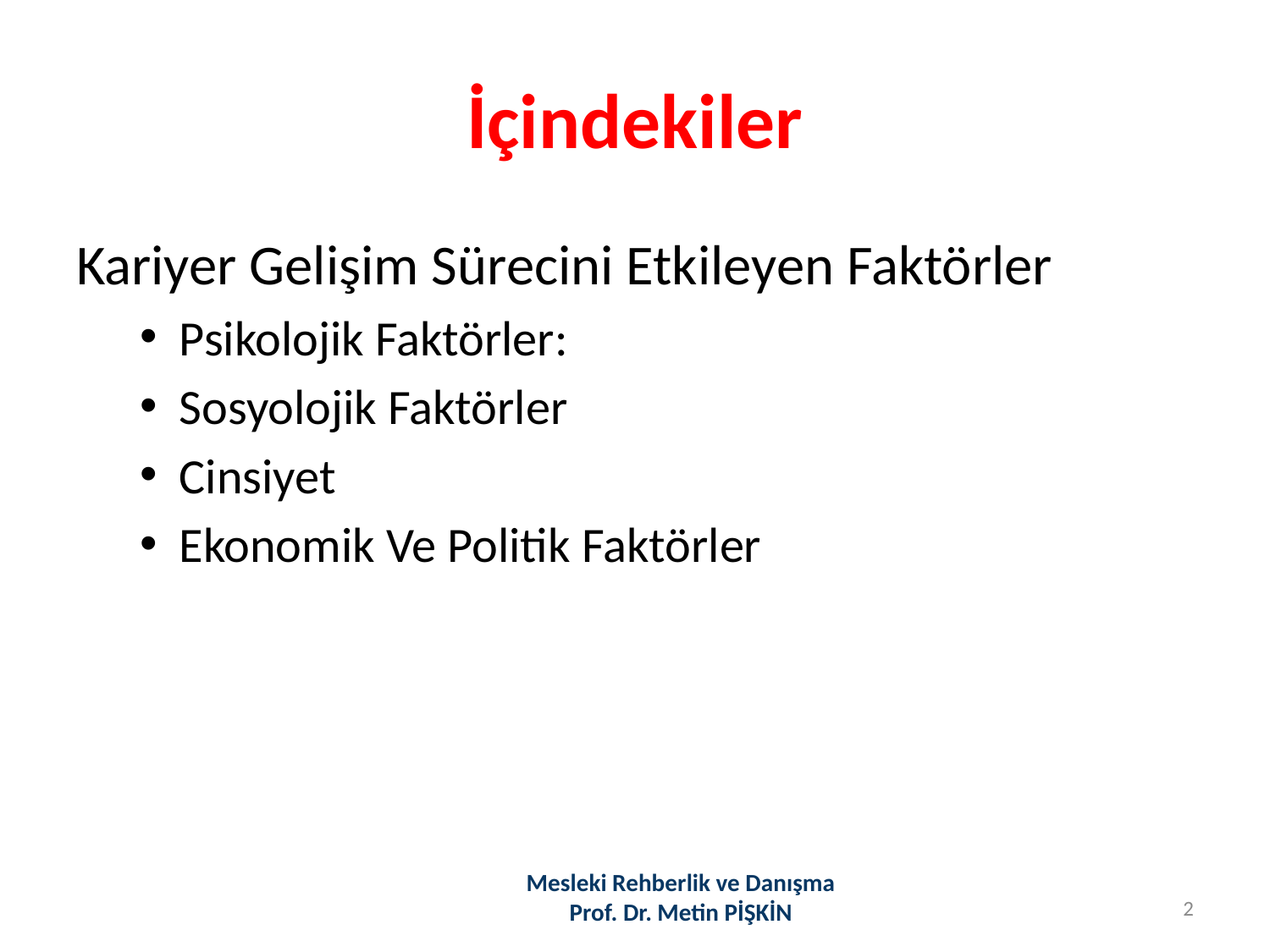

# İçindekiler
Kariyer Gelişim Sürecini Etkileyen Faktörler
Psikolojik Faktörler:
Sosyolojik Faktörler
Cinsiyet
Ekonomik Ve Politik Faktörler
Mesleki Rehberlik ve Danışma
Prof. Dr. Metin PİŞKİN
2